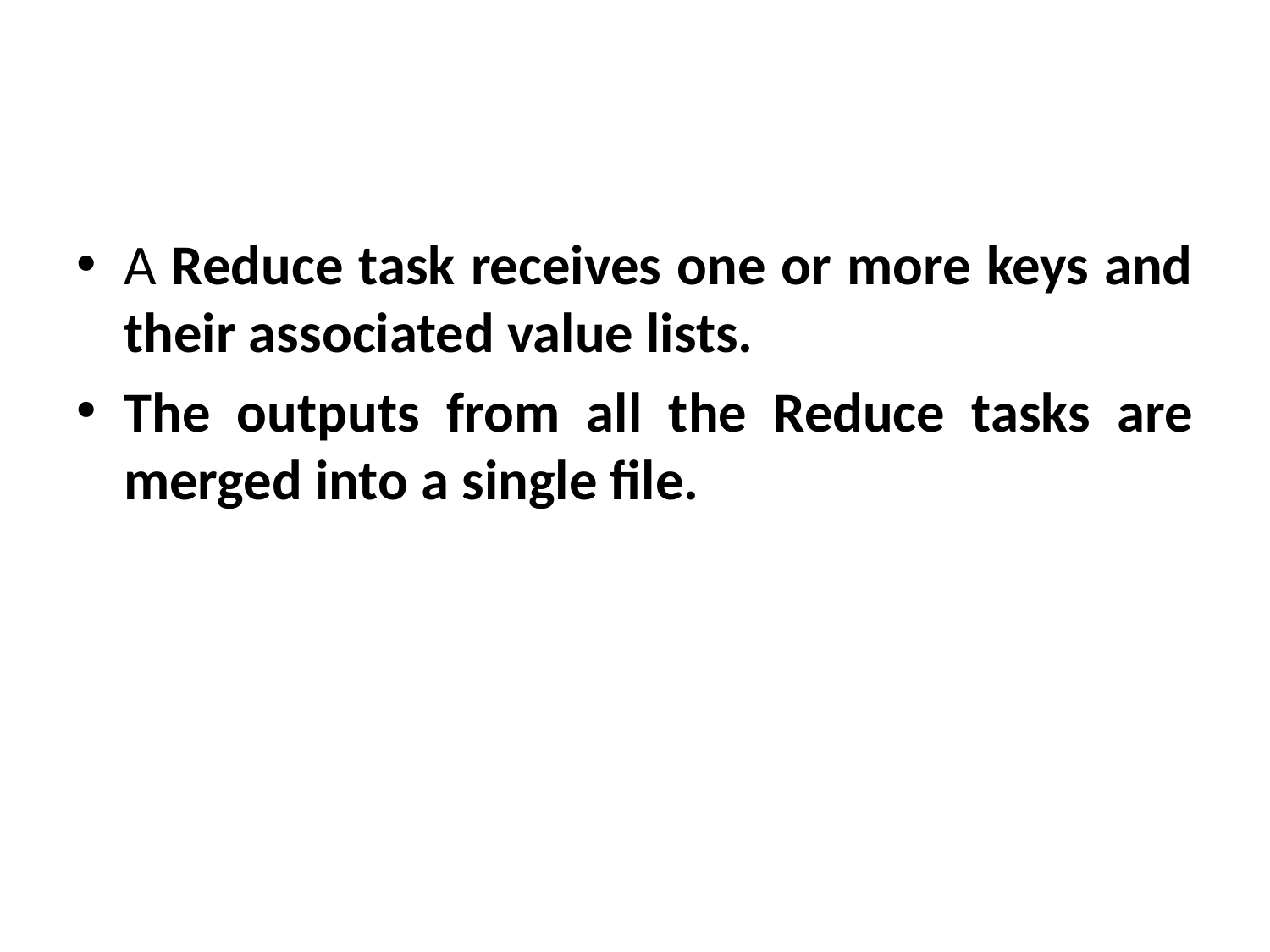

#
A Reduce task receives one or more keys and their associated value lists.
The outputs from all the Reduce tasks are merged into a single file.